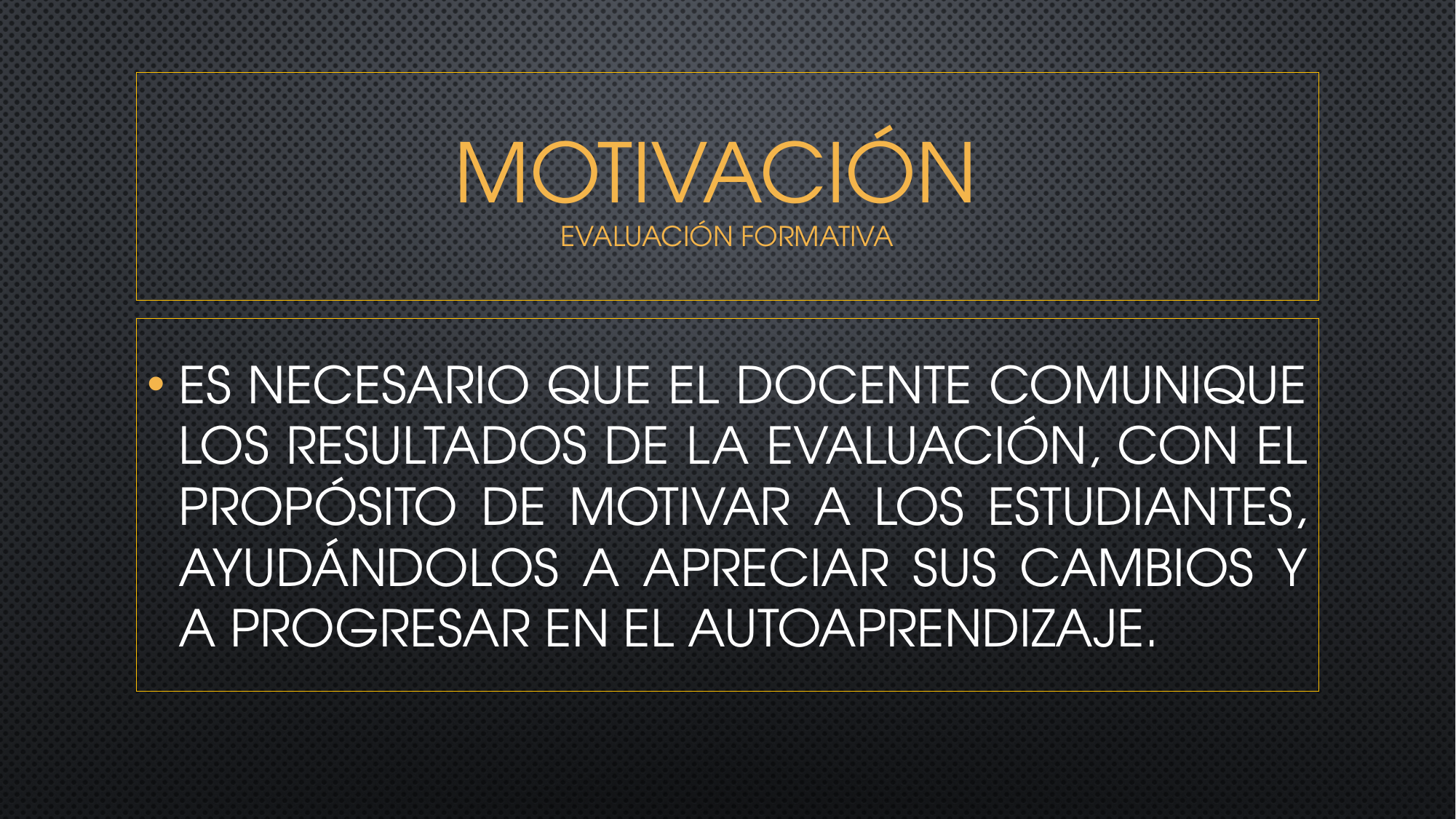

# Motivación evaluación formativa
Es necesario que el docente comunique los resultados de la evaluación, con el propósito de motivar a los estudiantes, ayudándolos a apreciar sus cambios y a progresar en el autoaprendizaje.